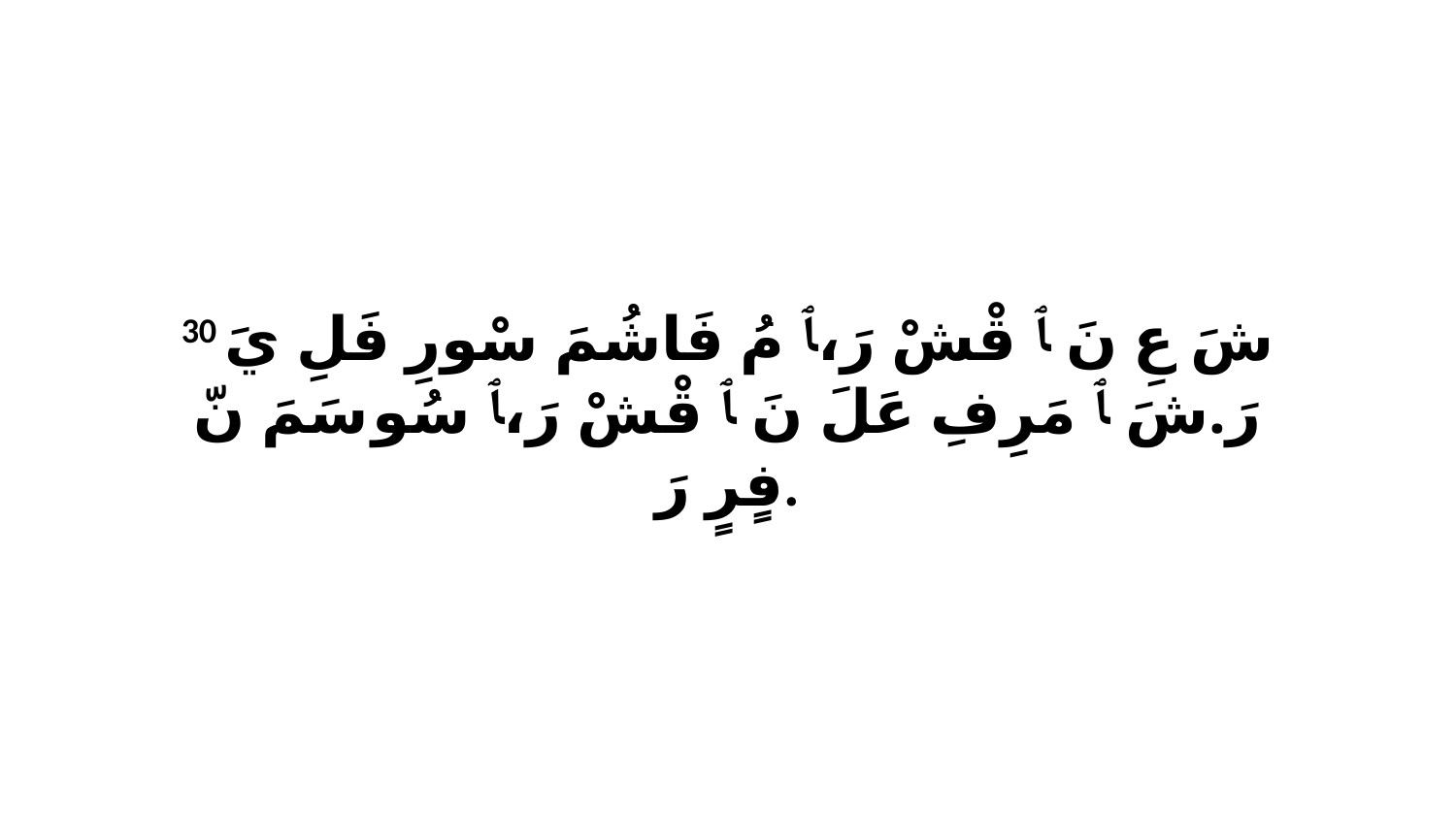

30 شَ عِ نَ ﭑ قْشْ رَ،ﭑ مُ فَاشُمَ سْورِ فَلِ يَ رَ.شَ ﭑ مَرِفِ عَلَ نَ ﭑ قْشْ رَ،ﭑ سُو سَمَ نّ فٍرٍ رَ.